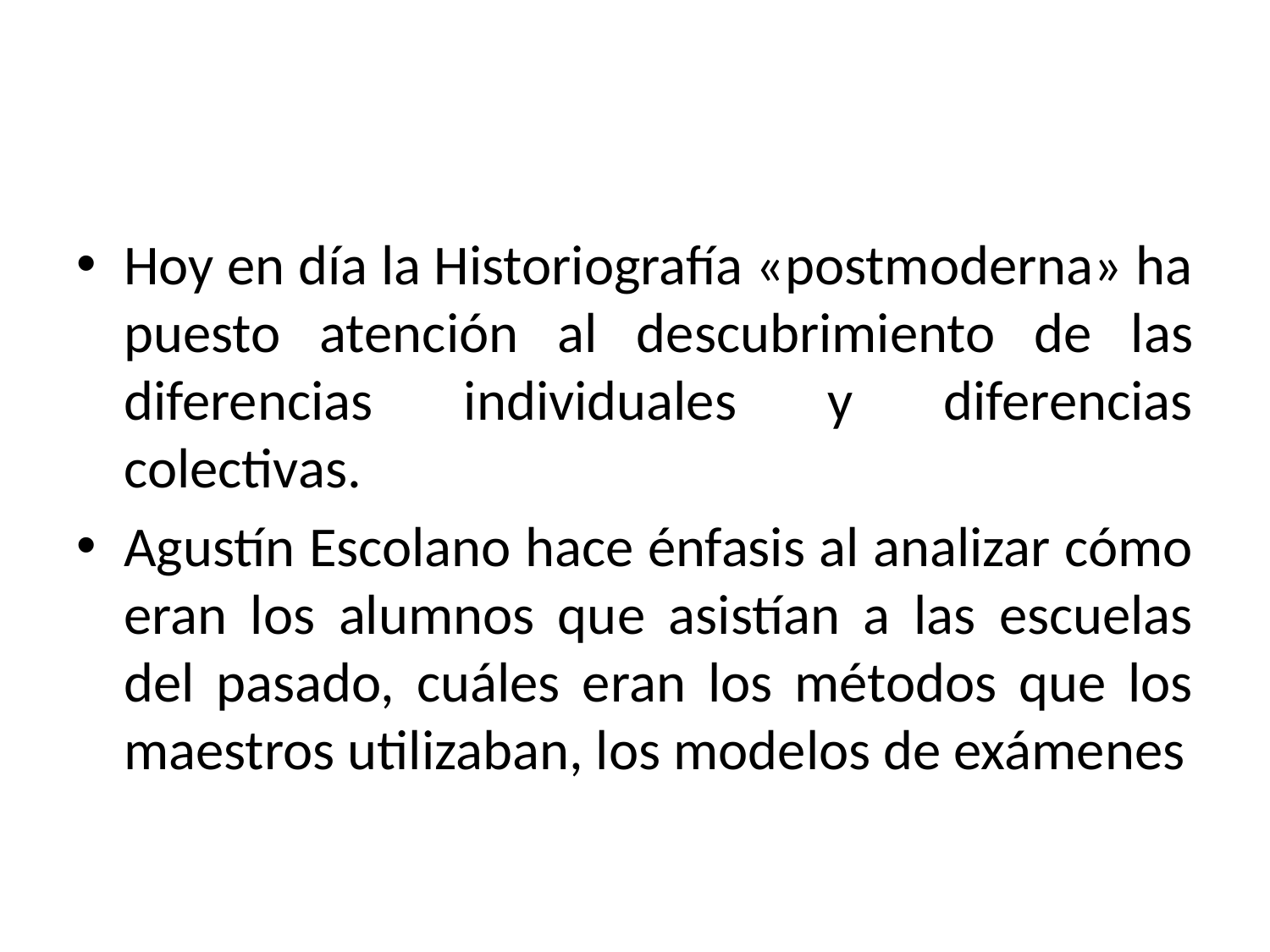

#
Hoy en día la Historiografía «postmoderna» ha puesto atención al descubrimiento de las diferencias individuales y diferencias colectivas.
Agustín Escolano hace énfasis al analizar cómo eran los alumnos que asistían a las escuelas del pasado, cuáles eran los métodos que los maestros utilizaban, los modelos de exámenes